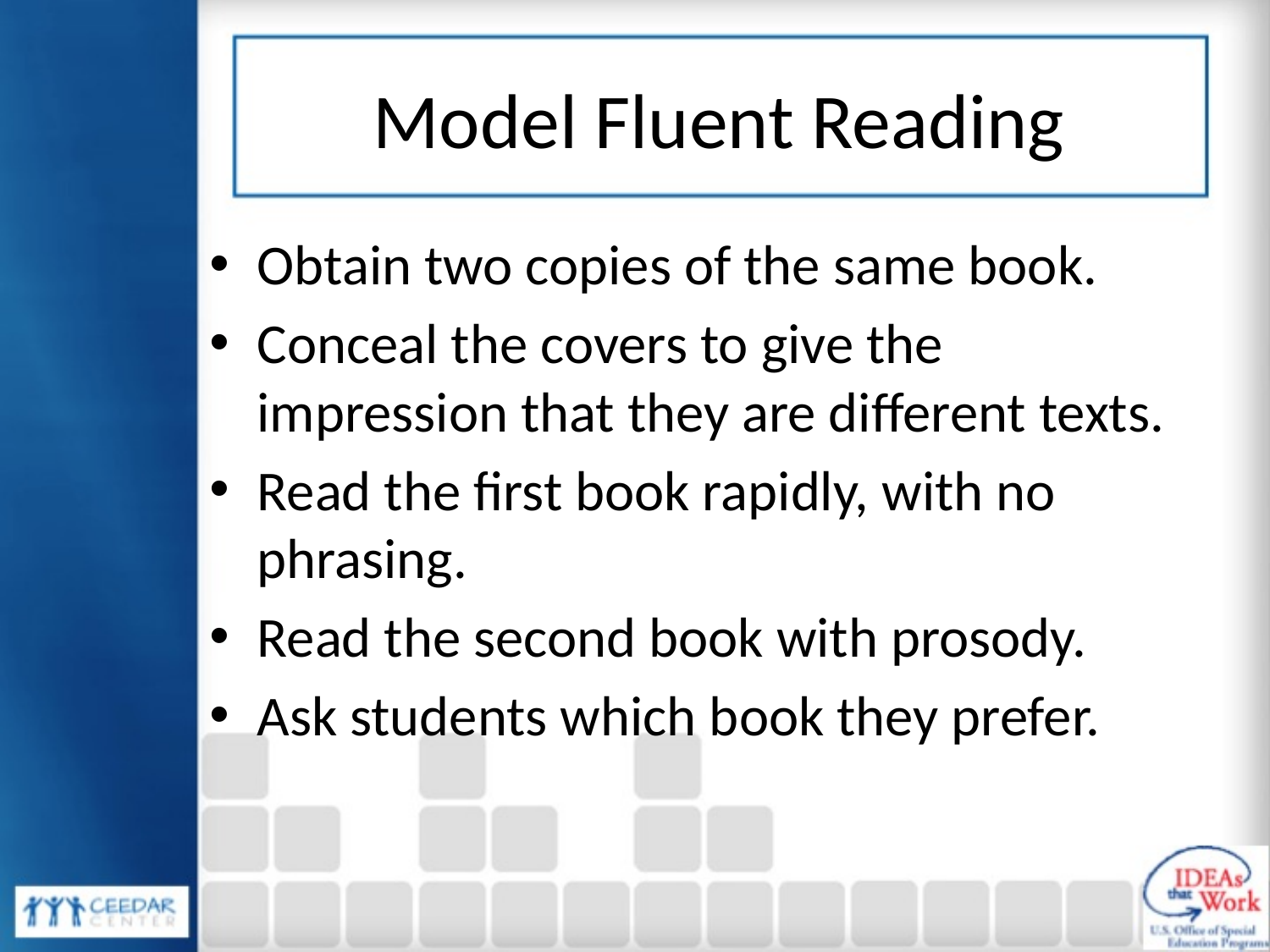

# Model Fluent Reading
Obtain two copies of the same book.
Conceal the covers to give the impression that they are different texts.
Read the first book rapidly, with no phrasing.
Read the second book with prosody.
Ask students which book they prefer.